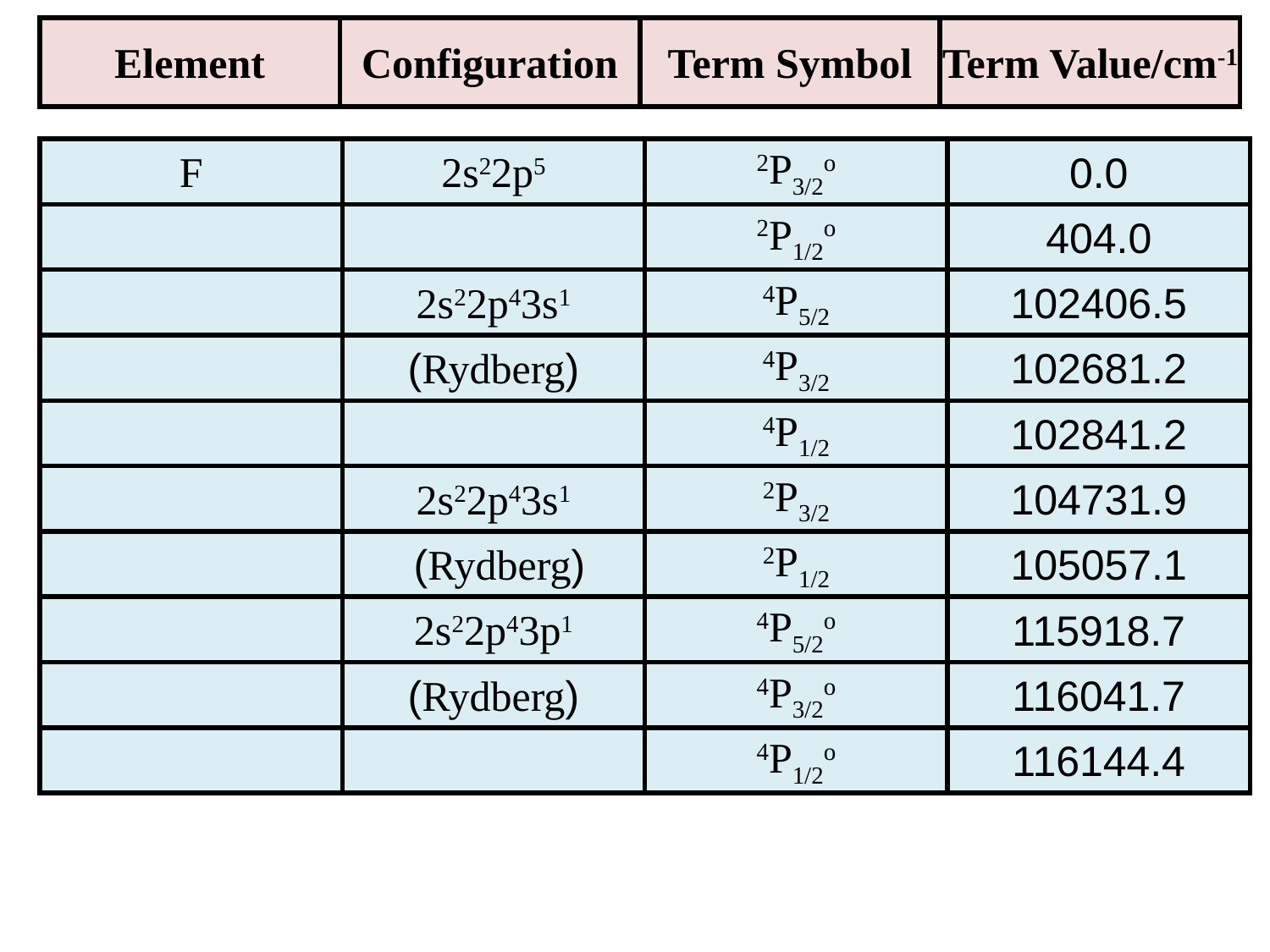

| Element | Configuration | Term Symbol | Term Value/cm-1 |
| --- | --- | --- | --- |
| F | 2s22p5 | 2P3/2o | 0.0 |
| --- | --- | --- | --- |
|  |  | 2P1/2o | 404.0 |
|  | 2s22p43s1 | 4P5/2 | 102406.5 |
|  | (Rydberg) | 4P3/2 | 102681.2 |
|  |  | 4P1/2 | 102841.2 |
|  | 2s22p43s1 | 2P3/2 | 104731.9 |
|  | (Rydberg) | 2P1/2 | 105057.1 |
|  | 2s22p43p1 | 4P5/2o | 115918.7 |
|  | (Rydberg) | 4P3/2o | 116041.7 |
|  |  | 4P1/2o | 116144.4 |